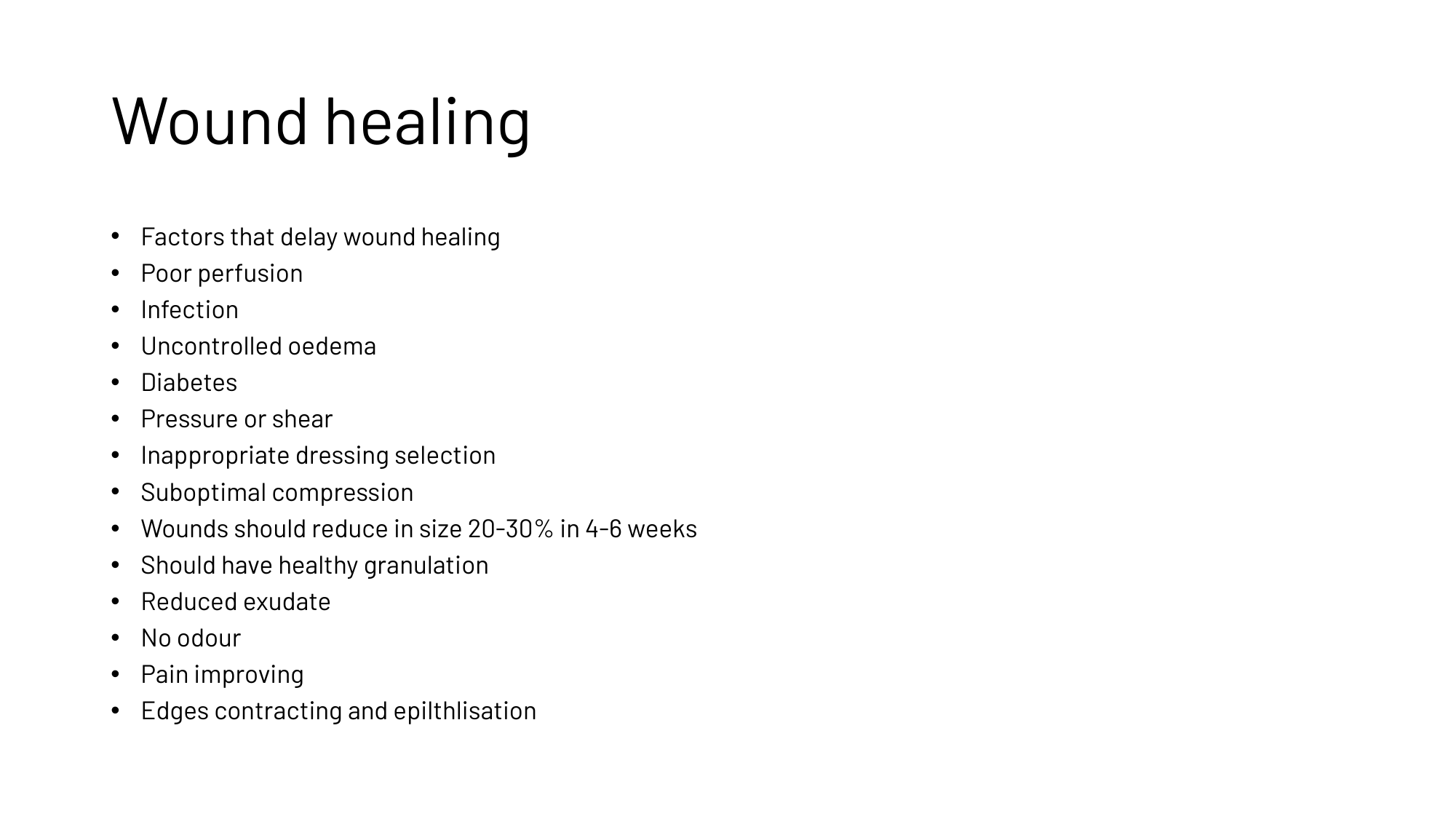

# Wound healing
Factors that delay wound healing
Poor perfusion
Infection
Uncontrolled oedema
Diabetes
Pressure or shear
Inappropriate dressing selection
Suboptimal compression
Wounds should reduce in size 20-30% in 4-6 weeks
Should have healthy granulation
Reduced exudate
No odour
Pain improving
Edges contracting and epilthlisation